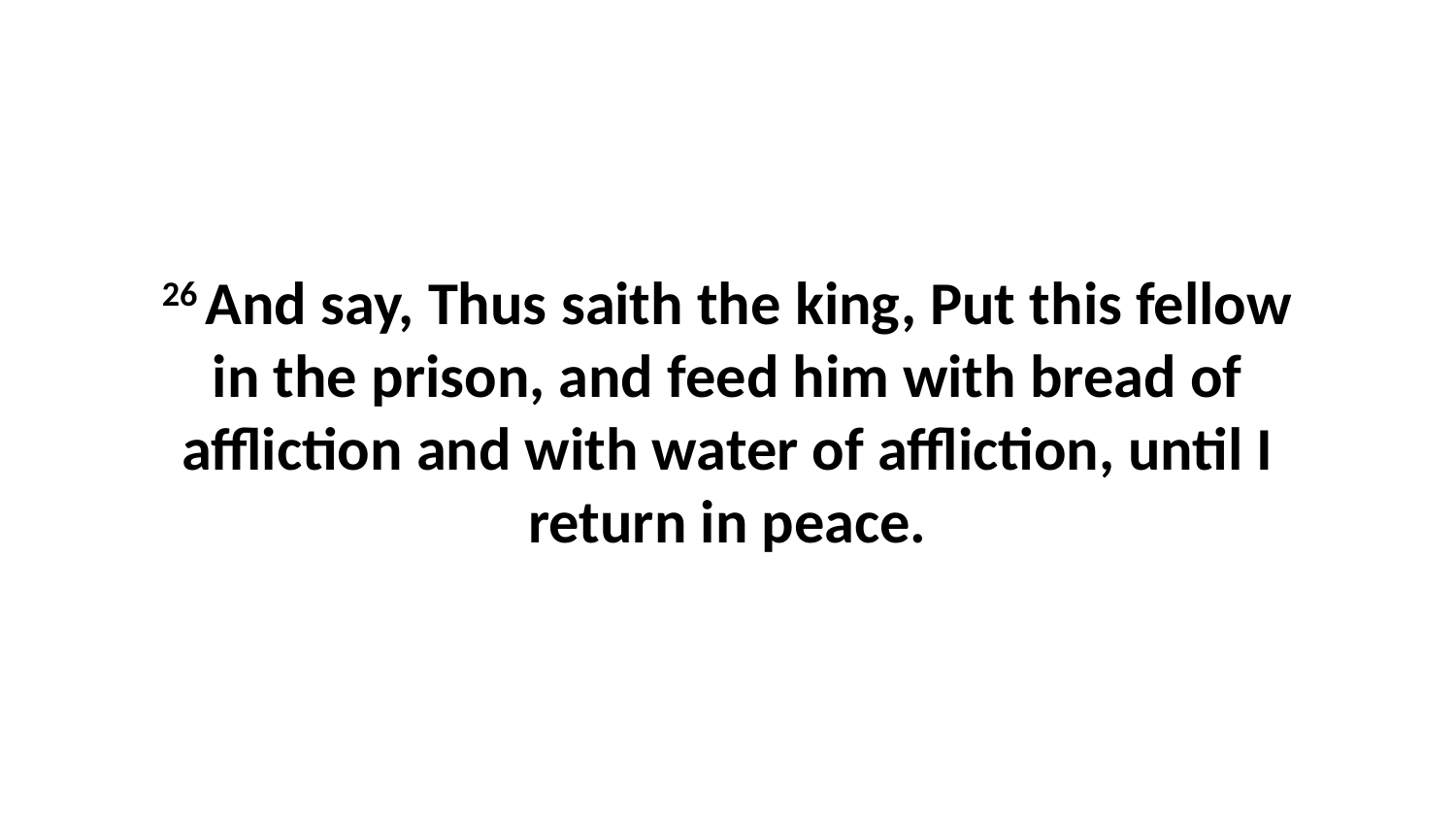

26 And say, Thus saith the king, Put this fellow in the prison, and feed him with bread of affliction and with water of affliction, until I return in peace.